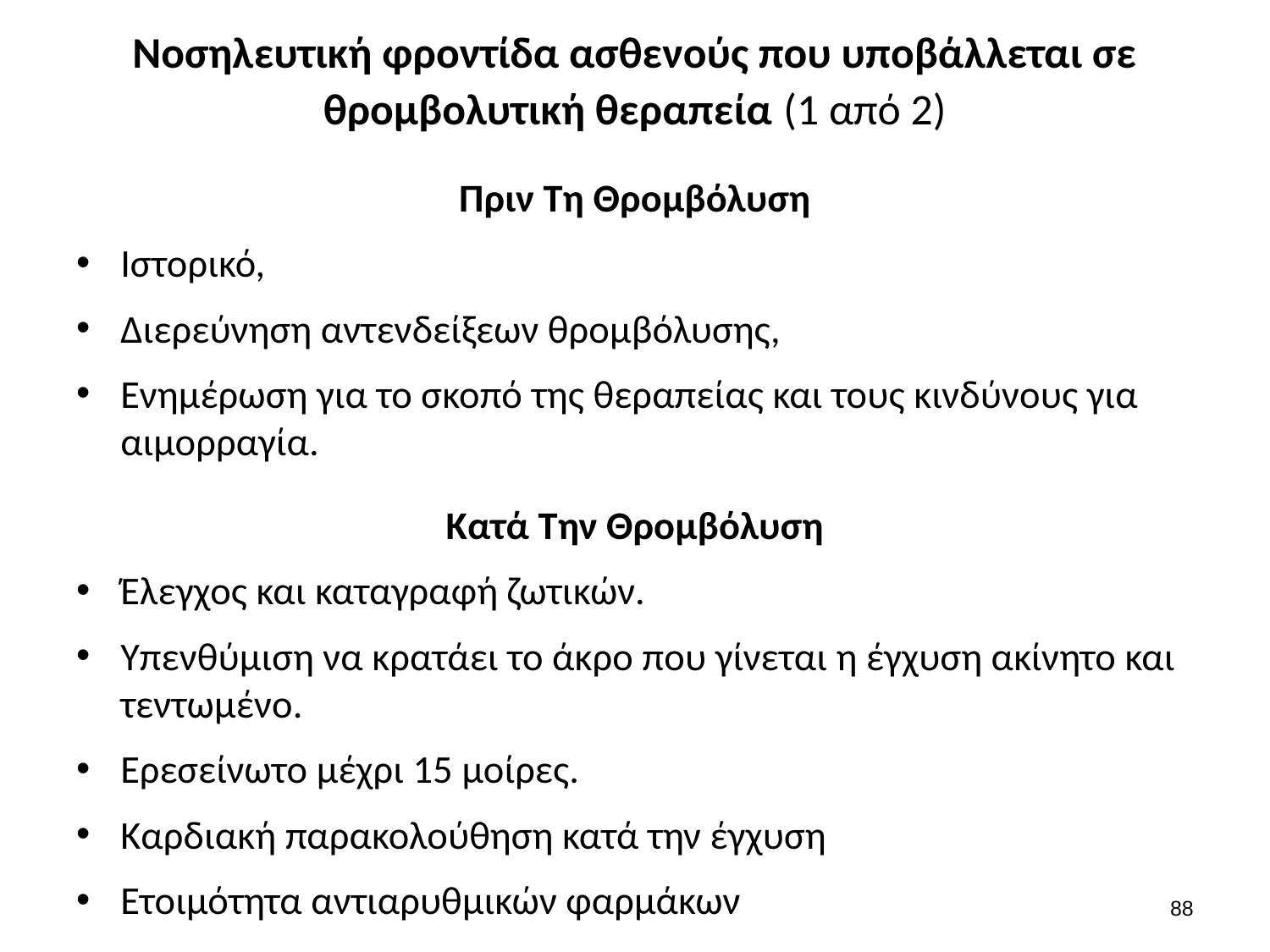

# Νοσηλευτική φροντίδα ασθενούς που υποβάλλεται σε θρομβολυτική θεραπεία (1 από 2)
Πριν Τη Θρομβόλυση
Ιστορικό,
Διερεύνηση αντενδείξεων θρομβόλυσης,
Ενημέρωση για το σκοπό της θεραπείας και τους κινδύνους για αιμορραγία.
Κατά Την Θρομβόλυση
Έλεγχος και καταγραφή ζωτικών.
Υπενθύμιση να κρατάει το άκρο που γίνεται η έγχυση ακίνητο και τεντωμένο.
Ερεσείνωτο μέχρι 15 μοίρες.
Καρδιακή παρακολούθηση κατά την έγχυση
Ετοιμότητα αντιαρυθμικών φαρμάκων

88